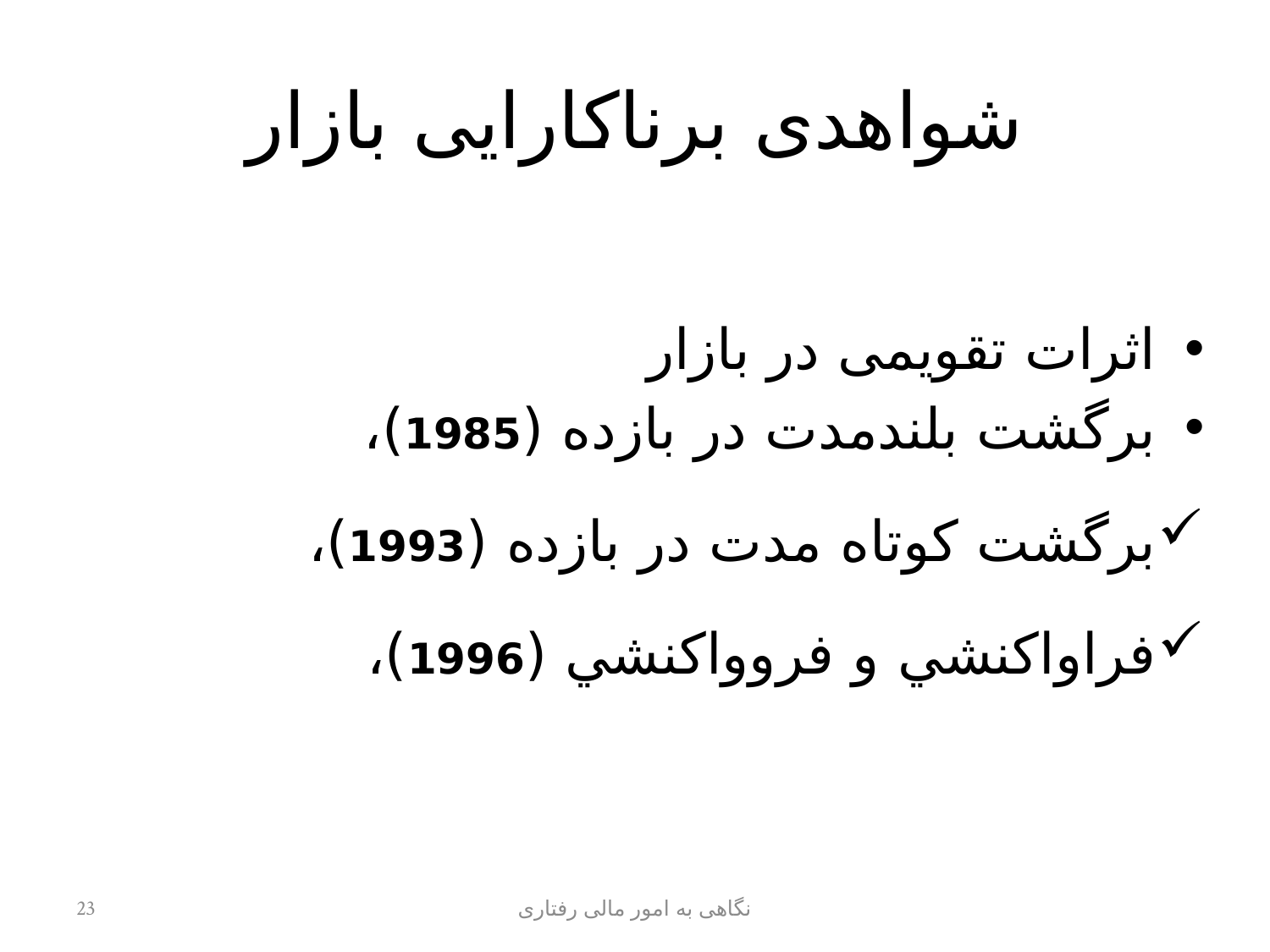

# شواهدی برناکارایی بازار
اثرات تقویمی در بازار
برگشت بلندمدت در بازده (1985)،
برگشت کوتاه مدت در بازده (1993)،
فراواکنشي و فروواکنشي (1996)،

23
نگاهی به امور مالی رفتاری